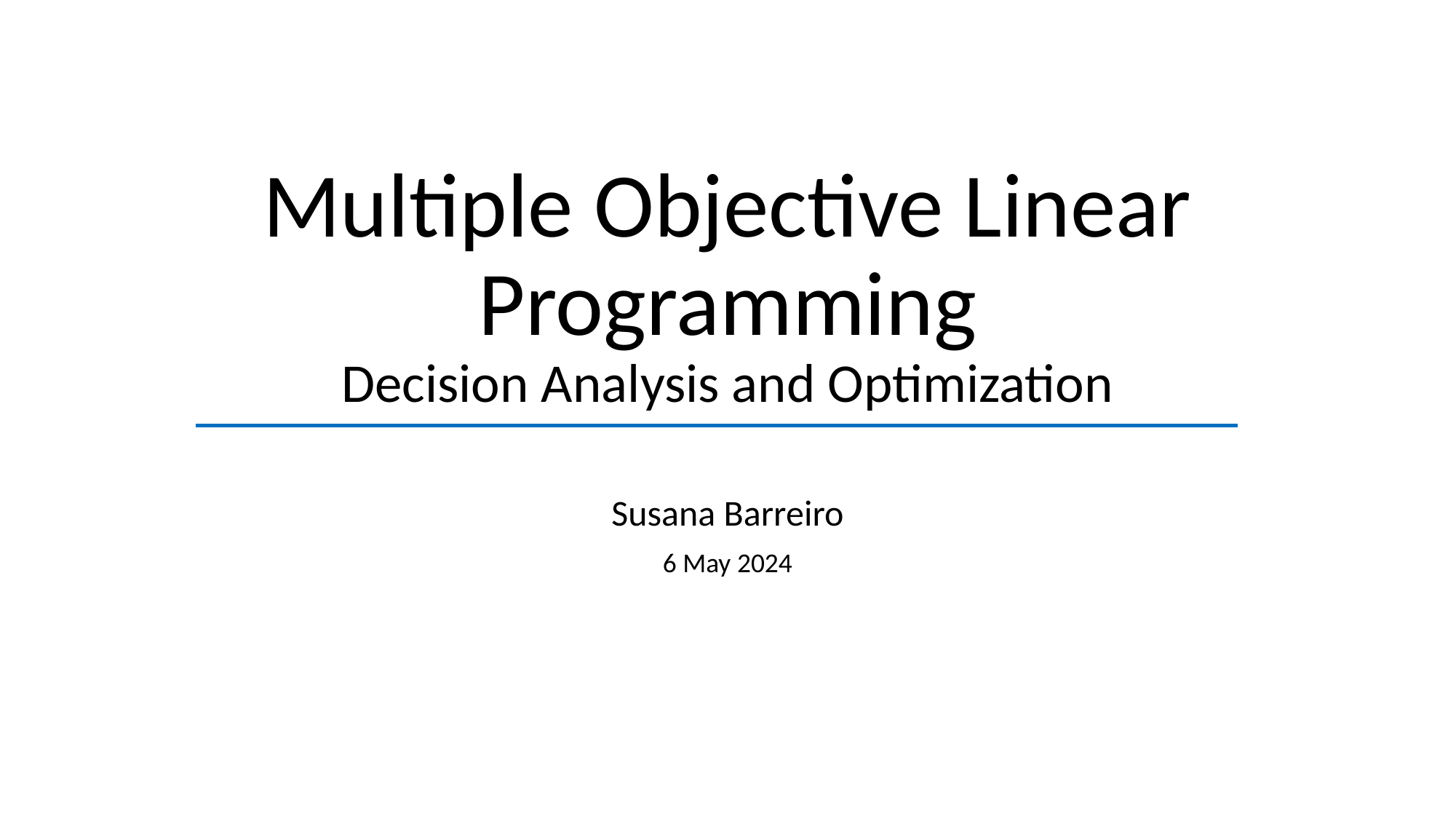

# Multiple Objective Linear Programming Decision Analysis and Optimization

Susana Barreiro
6 May 2024